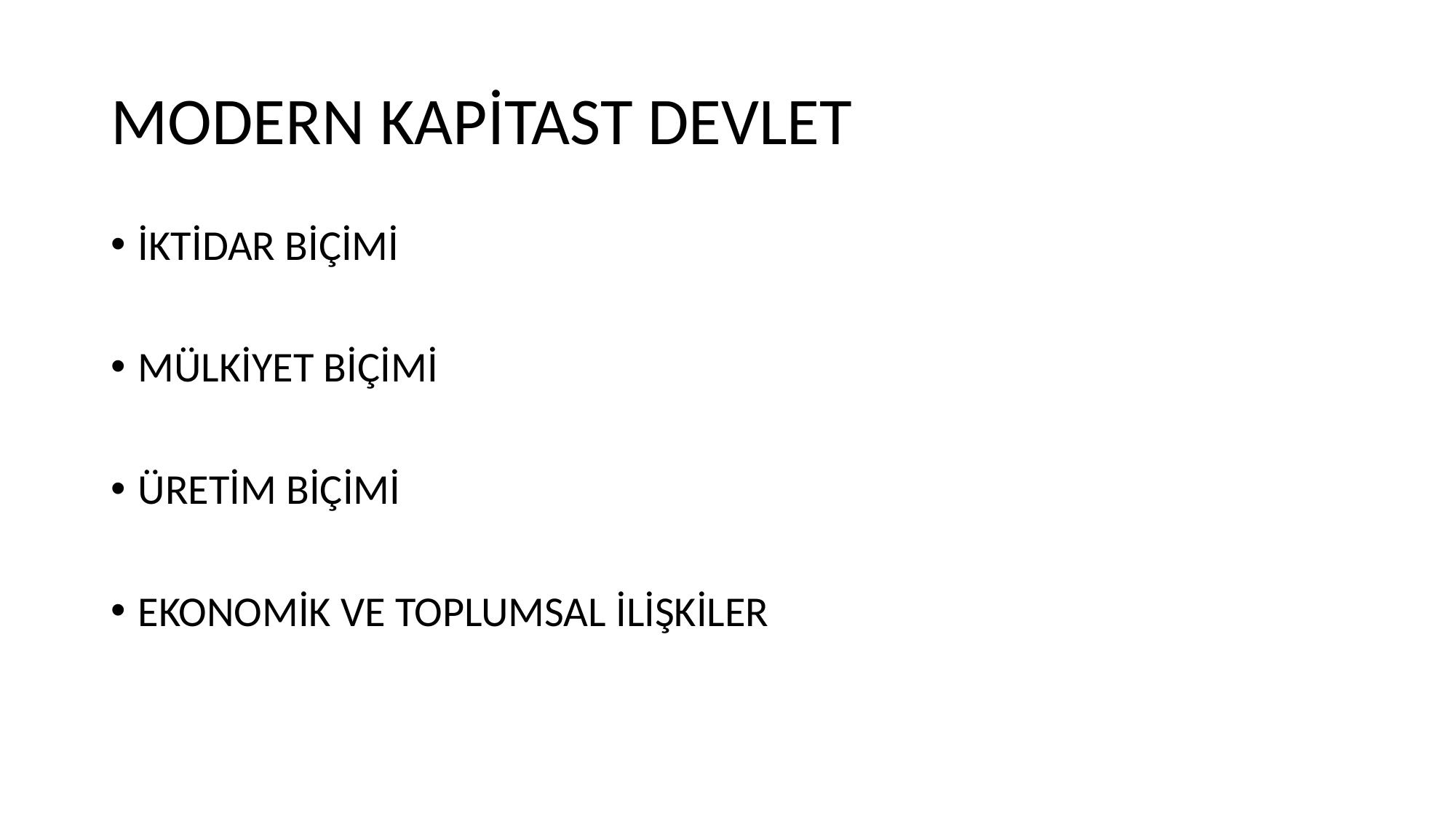

# MODERN KAPİTAST DEVLET
İKTİDAR BİÇİMİ

MÜLKİYET BİÇİMİ

ÜRETİM BİÇİMİ

EKONOMİK VE TOPLUMSAL İLİŞKİLER